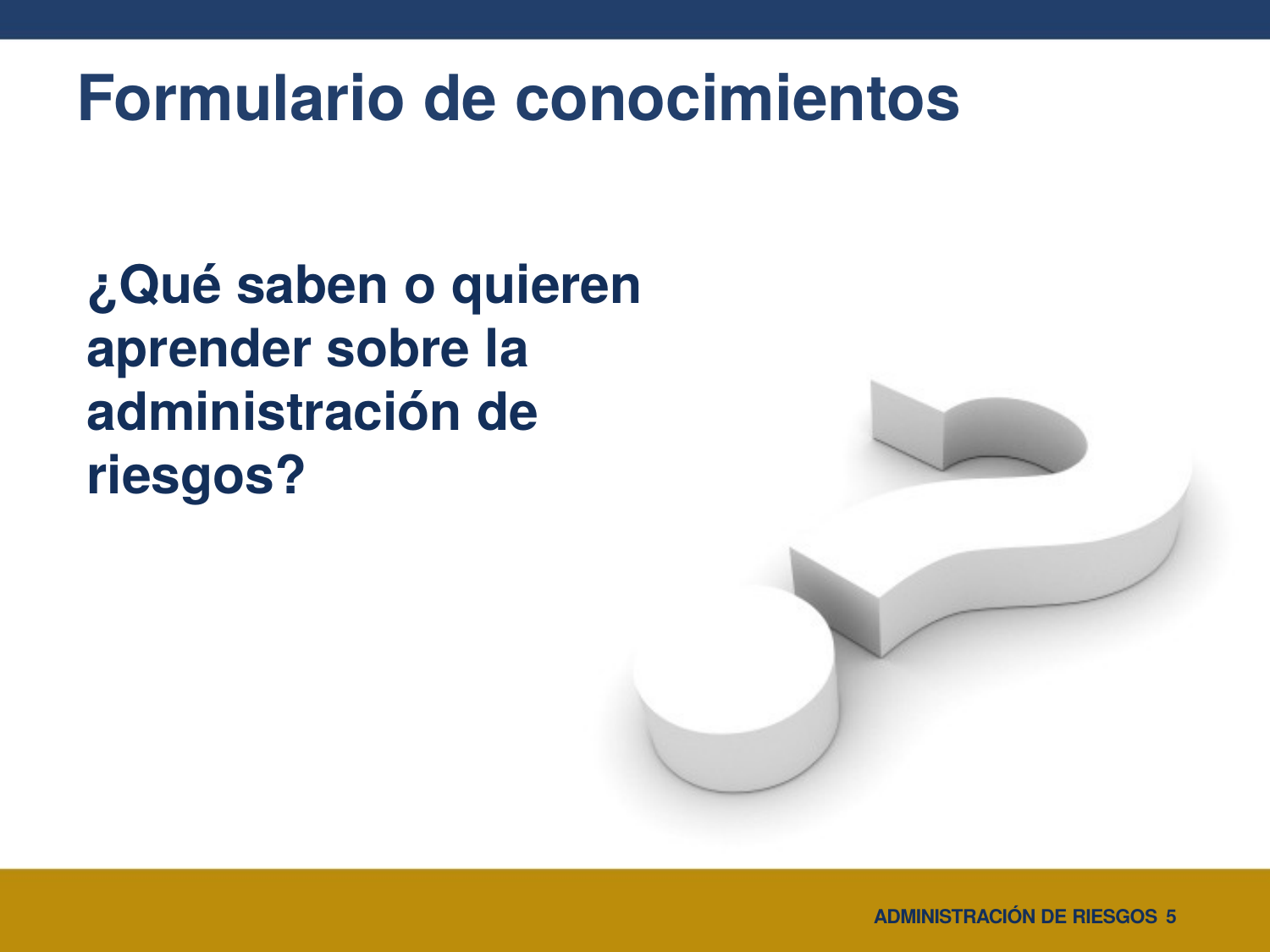

Formulario de conocimientos
¿Qué saben o quieren  aprender sobre la  administración de riesgos?

ADMINISTRACIÓN DE RIESGOS 5